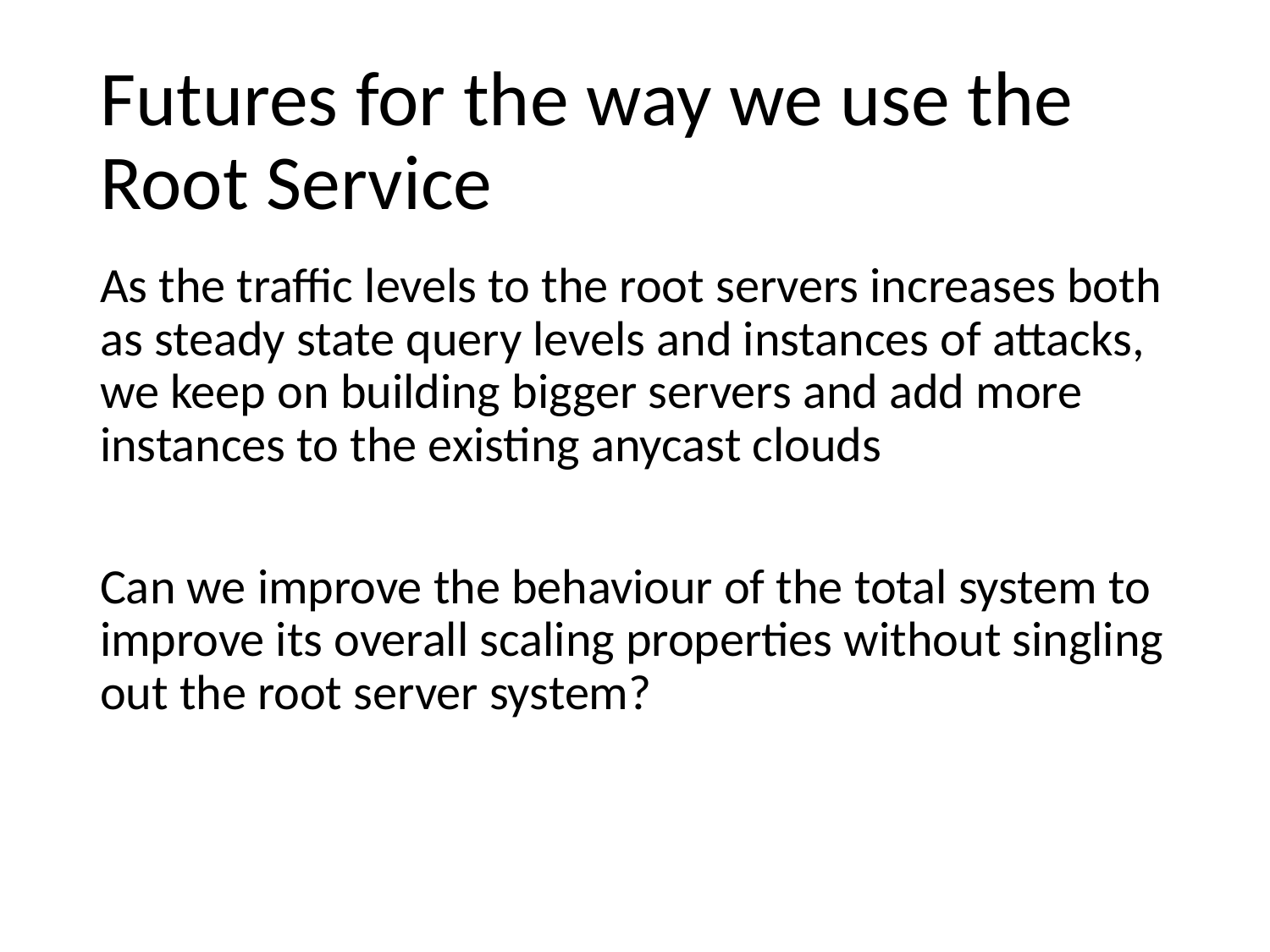

# Futures for the way we use the Root Service
As the traffic levels to the root servers increases both as steady state query levels and instances of attacks, we keep on building bigger servers and add more instances to the existing anycast clouds

Can we improve the behaviour of the total system to improve its overall scaling properties without singling out the root server system?